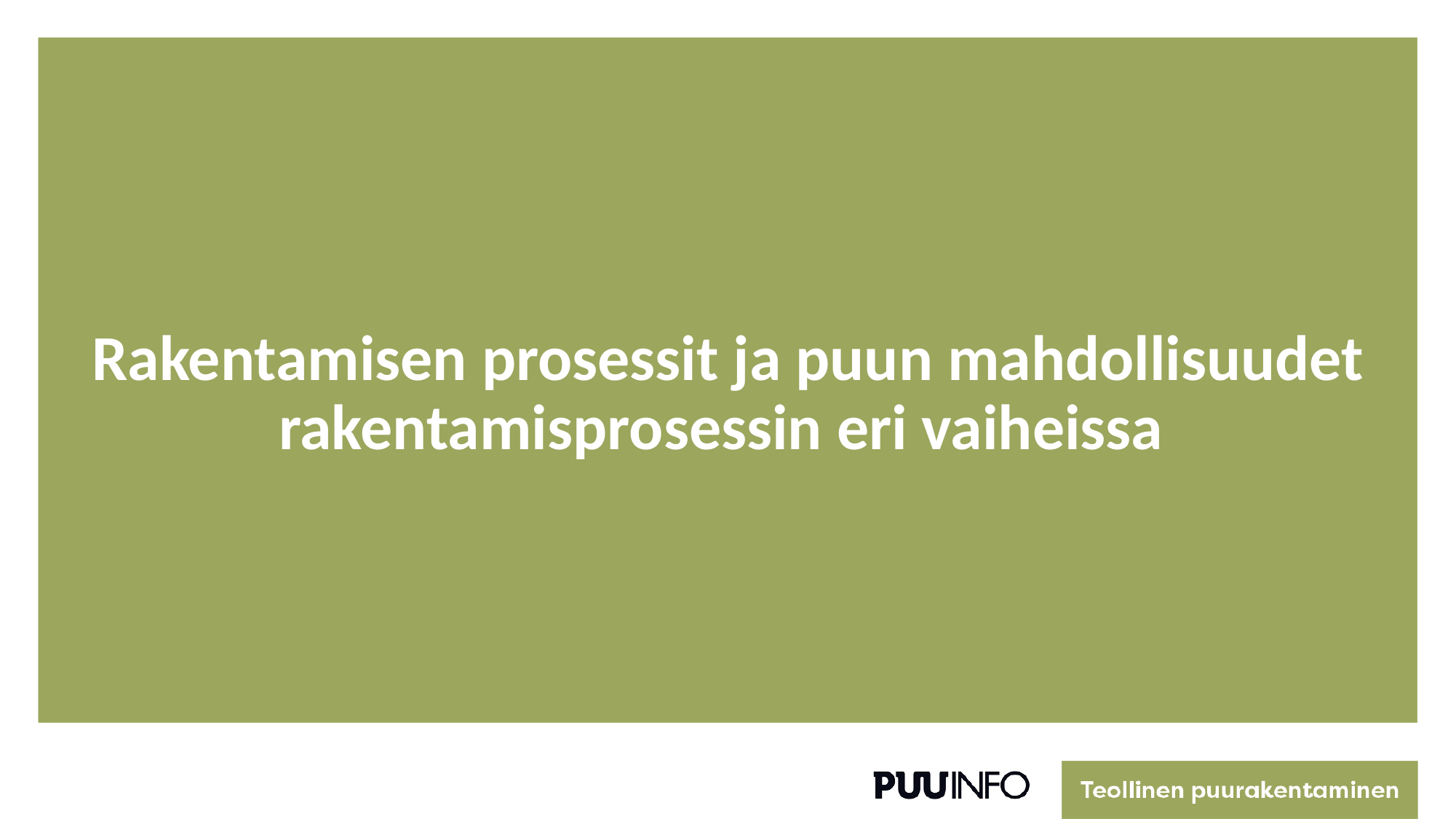

# Rakentamisen prosessit ja puun mahdollisuudet rakentamisprosessin eri vaiheissa